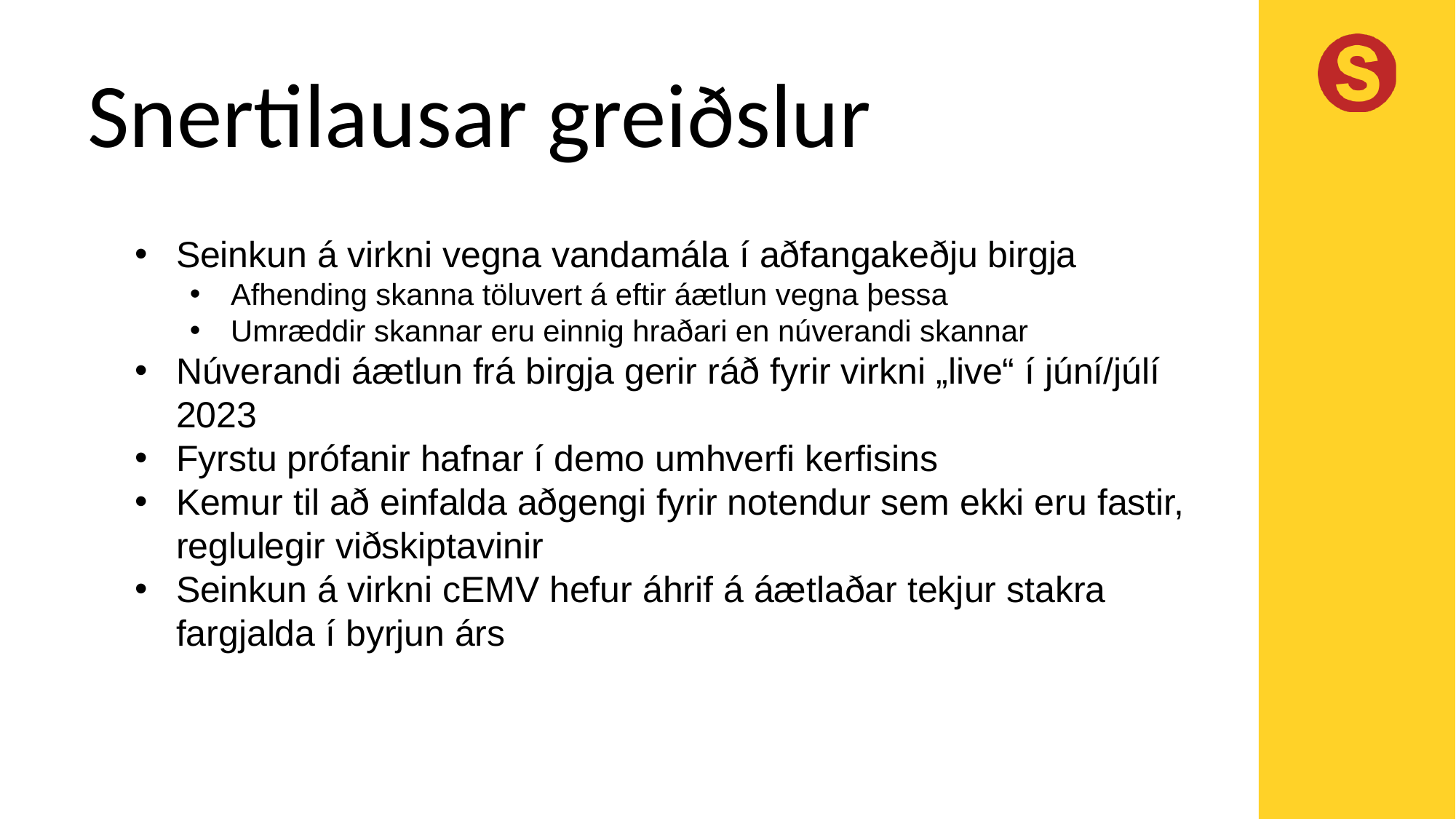

# Snertilausar greiðslur
Seinkun á virkni vegna vandamála í aðfangakeðju birgja
Afhending skanna töluvert á eftir áætlun vegna þessa
Umræddir skannar eru einnig hraðari en núverandi skannar
Núverandi áætlun frá birgja gerir ráð fyrir virkni „live“ í júní/júlí 2023
Fyrstu prófanir hafnar í demo umhverfi kerfisins
Kemur til að einfalda aðgengi fyrir notendur sem ekki eru fastir, reglulegir viðskiptavinir
Seinkun á virkni cEMV hefur áhrif á áætlaðar tekjur stakra fargjalda í byrjun árs